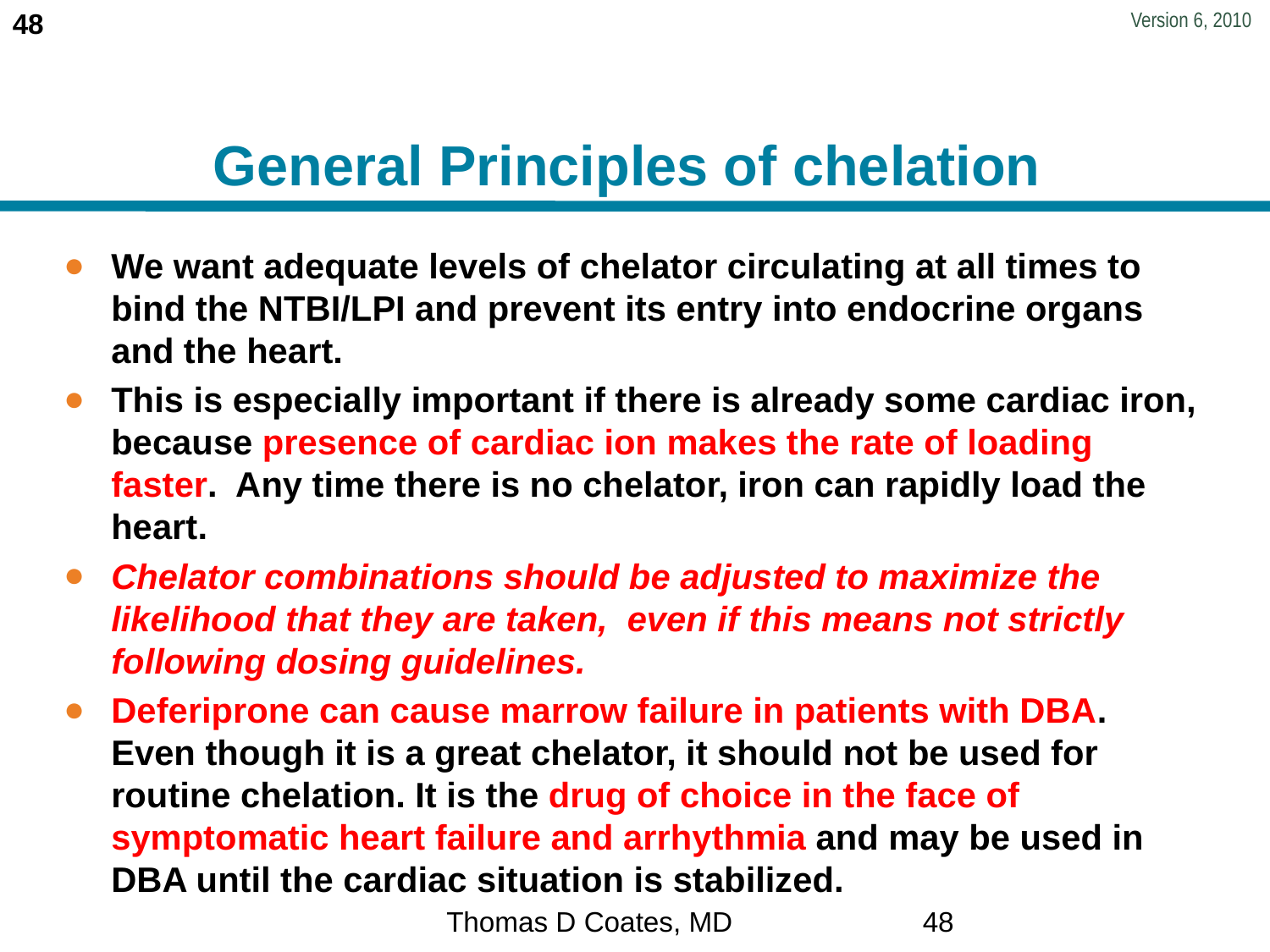

# General Principles of chelation
We want adequate levels of chelator circulating at all times to bind the NTBI/LPI and prevent its entry into endocrine organs and the heart.
This is especially important if there is already some cardiac iron, because presence of cardiac ion makes the rate of loading faster.  Any time there is no chelator, iron can rapidly load the heart.
Chelator combinations should be adjusted to maximize the likelihood that they are taken,  even if this means not strictly following dosing guidelines.
Deferiprone can cause marrow failure in patients with DBA.  Even though it is a great chelator, it should not be used for routine chelation. It is the drug of choice in the face of symptomatic heart failure and arrhythmia and may be used in DBA until the cardiac situation is stabilized.

Thomas D Coates, MD
48